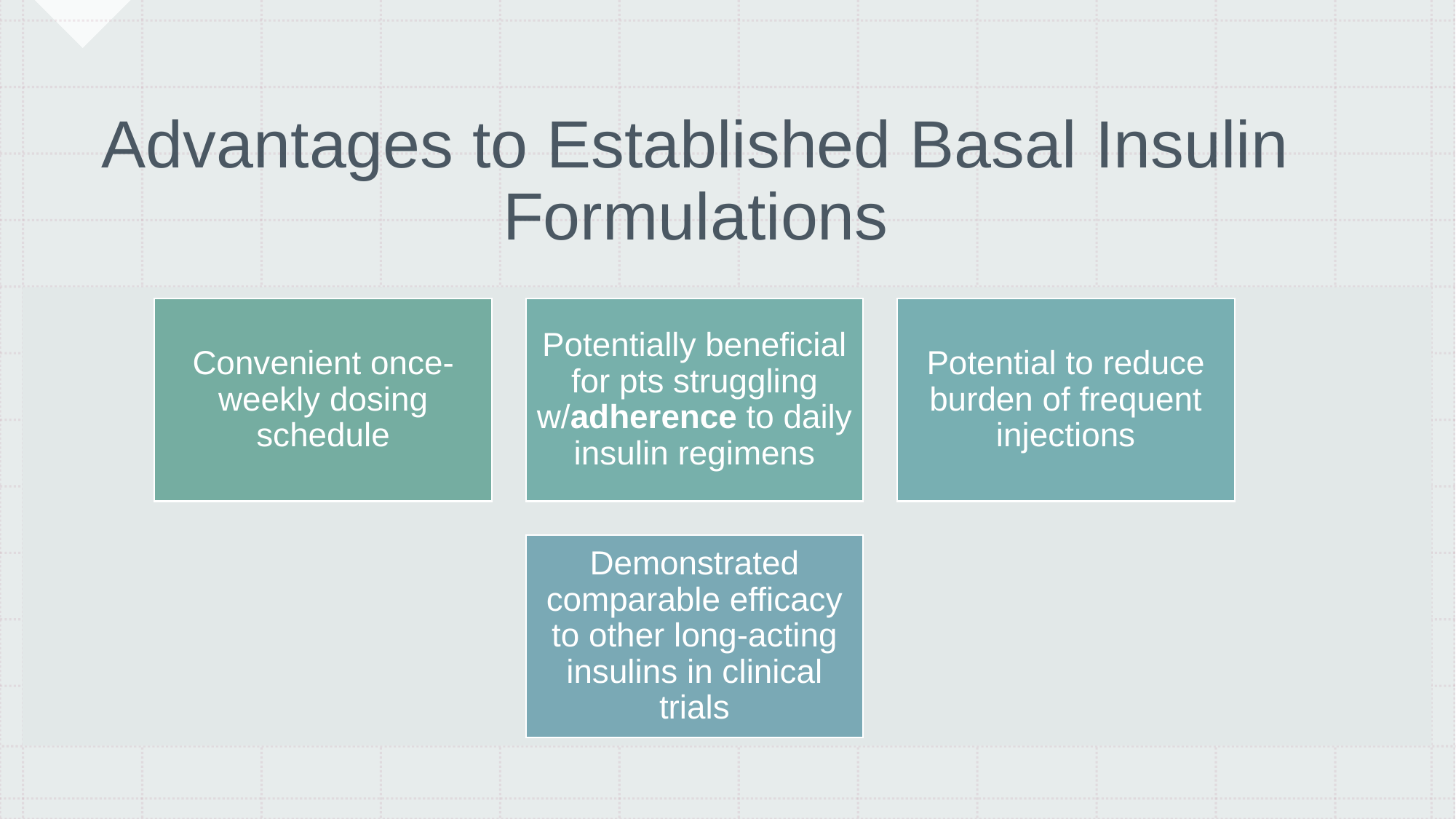

# Advantages to Established Basal Insulin Formulations

Convenient once-weekly dosing schedule
Potentially beneficial for pts struggling w/adherence to daily insulin regimens
Potential to reduce burden of frequent injections
Demonstrated comparable efficacy to other long-acting insulins in clinical trials